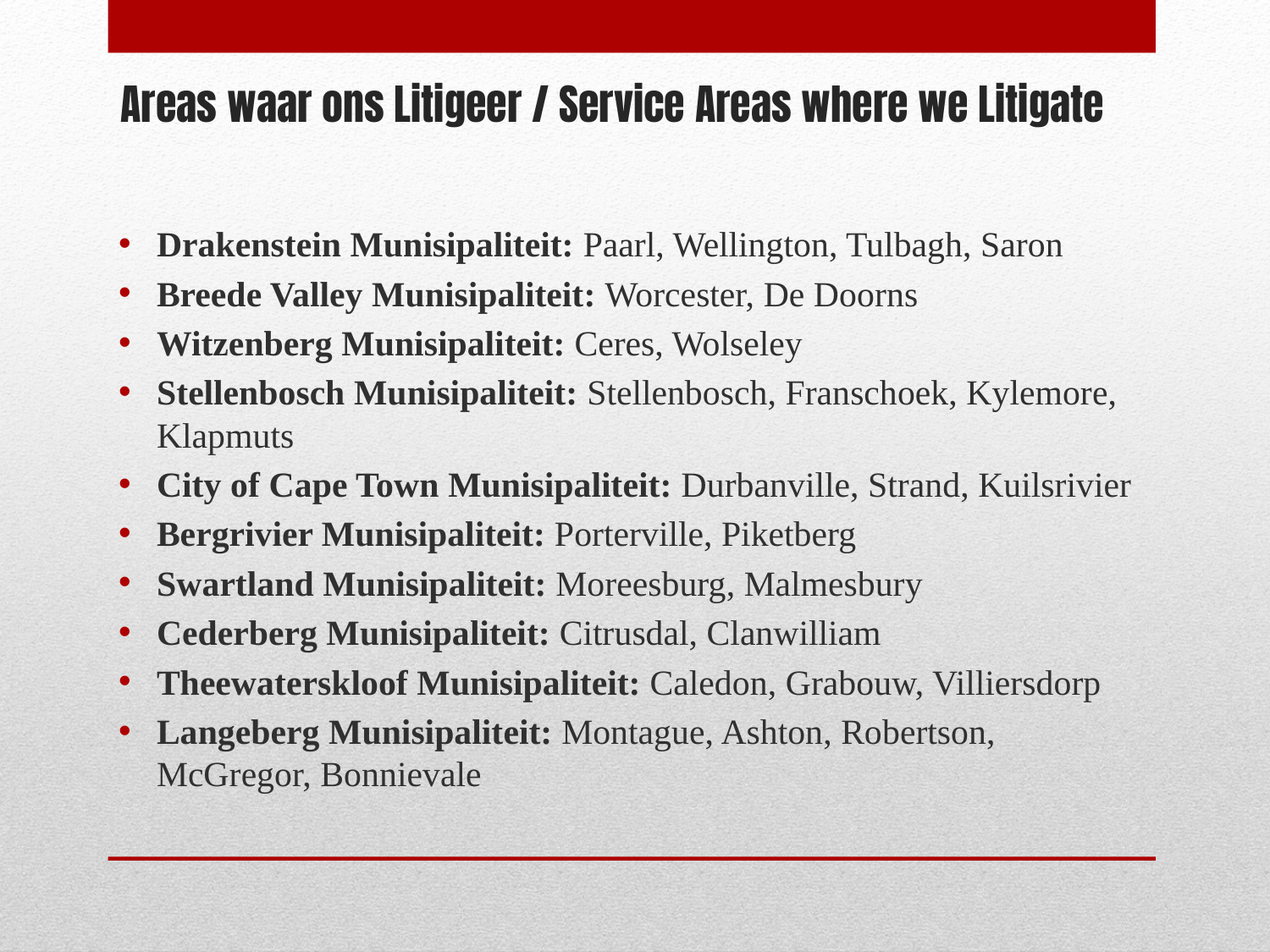

# Areas waar ons Litigeer / Service Areas where we Litigate
Drakenstein Munisipaliteit: Paarl, Wellington, Tulbagh, Saron
Breede Valley Munisipaliteit: Worcester, De Doorns
Witzenberg Munisipaliteit: Ceres, Wolseley
Stellenbosch Munisipaliteit: Stellenbosch, Franschoek, Kylemore, Klapmuts
City of Cape Town Munisipaliteit: Durbanville, Strand, Kuilsrivier
Bergrivier Munisipaliteit: Porterville, Piketberg
Swartland Munisipaliteit: Moreesburg, Malmesbury
Cederberg Munisipaliteit: Citrusdal, Clanwilliam
Theewaterskloof Munisipaliteit: Caledon, Grabouw, Villiersdorp
Langeberg Munisipaliteit: Montague, Ashton, Robertson, McGregor, Bonnievale